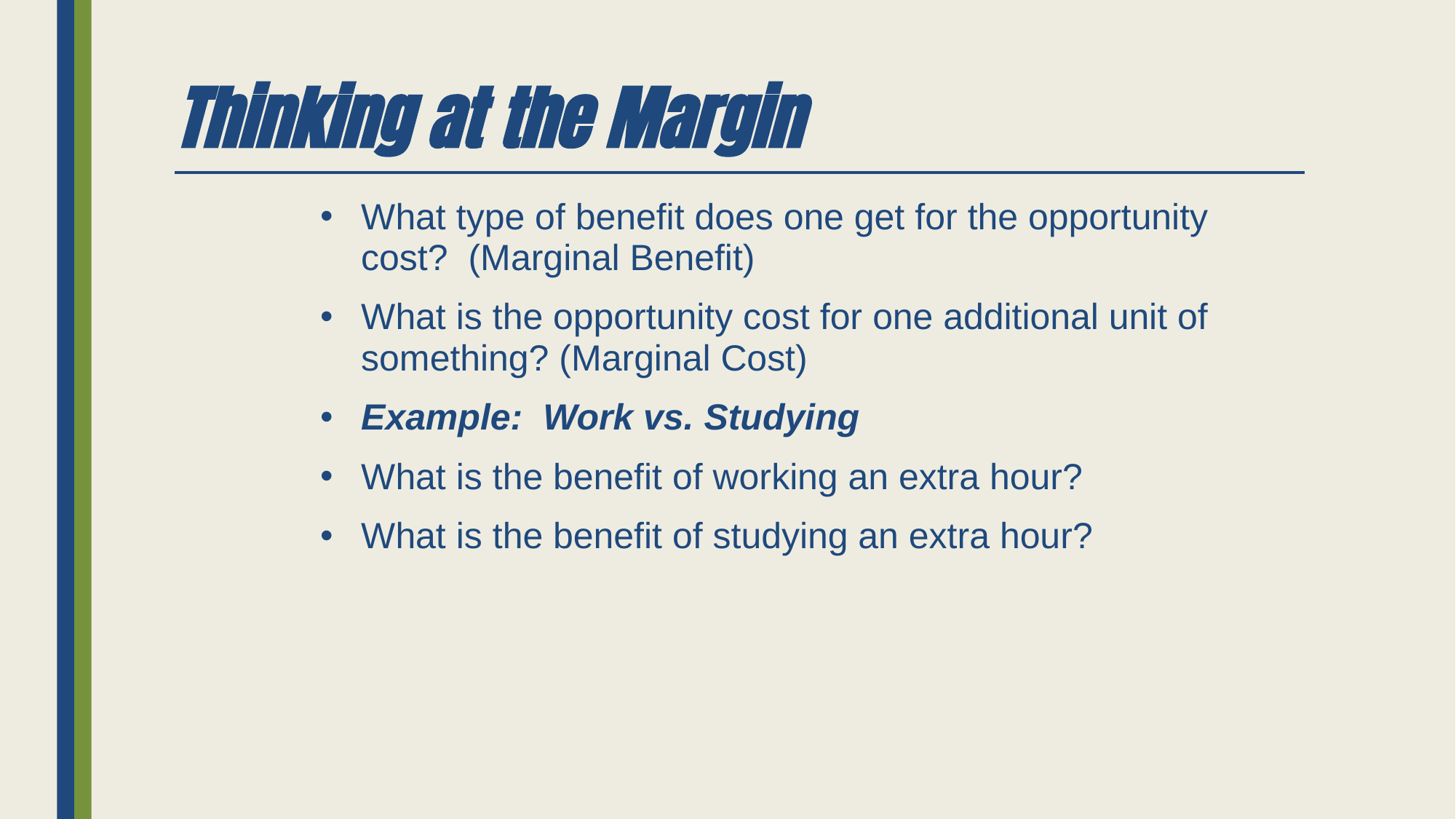

# Thinking at the Margin
What type of benefit does one get for the opportunity cost?  (Marginal Benefit)
What is the opportunity cost for one additional unit of something? (Marginal Cost)
Example:  Work vs. Studying
What is the benefit of working an extra hour?
What is the benefit of studying an extra hour?